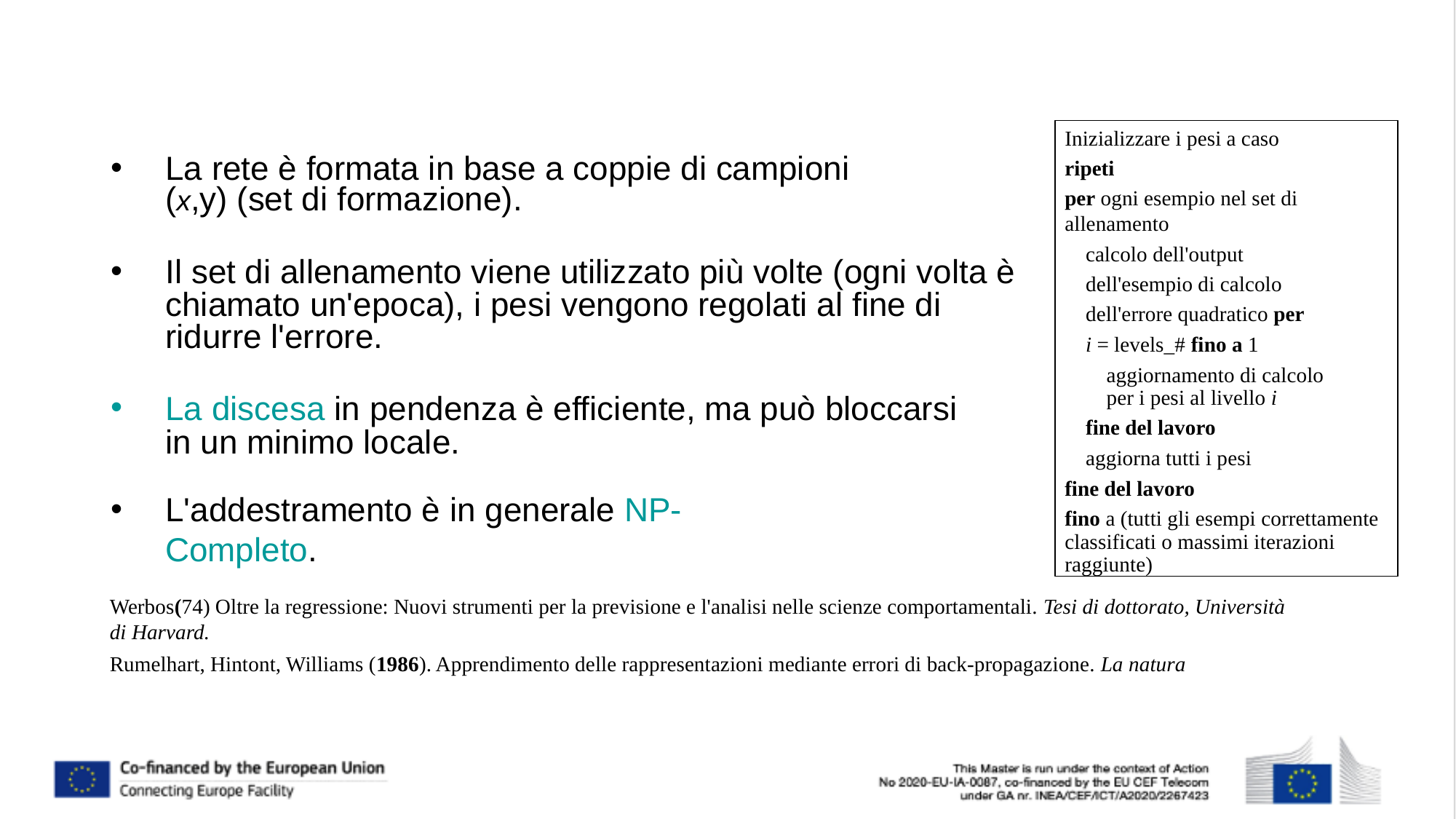

# RETE NEURALE ARTIFICIALE:  RETROPROPAGAZIONE
Inizializzare i pesi a caso
ripeti
per ogni esempio nel set di allenamento
calcolo dell'output dell'esempio di calcolo dell'errore quadratico per i = levels_# fino a 1
aggiornamento di calcolo per i pesi al livello i
fine del lavoro
aggiorna tutti i pesi
fine del lavoro
fino a (tutti gli esempi correttamente classificati o massimi iterazioni raggiunte)
La rete è formata in base a coppie di campioni (x,y) (set di formazione).
Il set di allenamento viene utilizzato più volte (ogni volta è chiamato un'epoca), i pesi vengono regolati al fine di ridurre l'errore.

La discesa in pendenza è efficiente, ma può bloccarsi in un minimo locale.
L'addestramento è in generale NP-Completo.
Werbos(74) Oltre la regressione: Nuovi strumenti per la previsione e l'analisi nelle scienze comportamentali. Tesi di dottorato, Università di Harvard.
Rumelhart, Hintont, Williams (1986). Apprendimento delle rappresentazioni mediante errori di back-propagazione. La natura